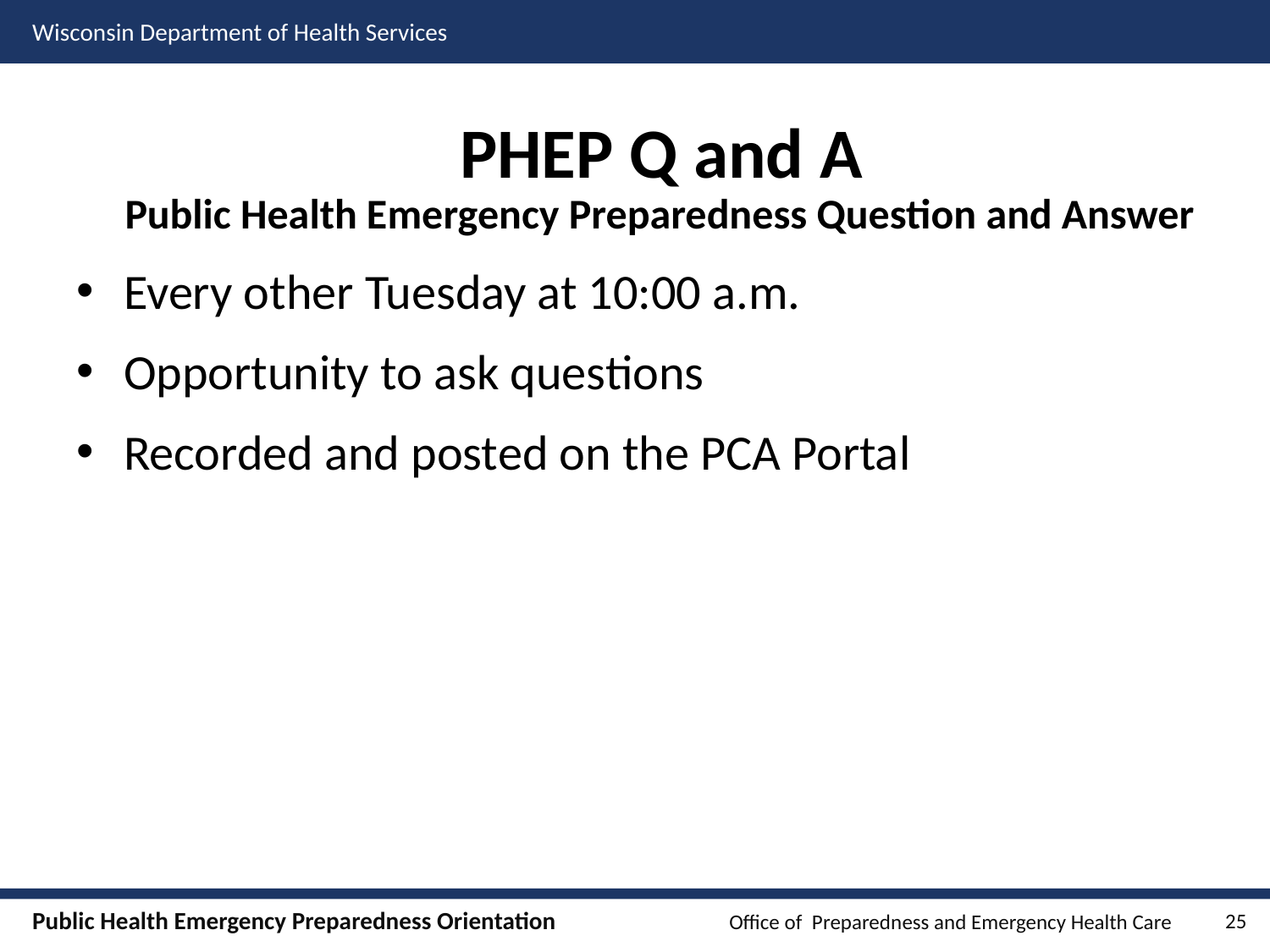

# PHEP Q and A
Public Health Emergency Preparedness Question and Answer
Every other Tuesday at 10:00 a.m.
Opportunity to ask questions
Recorded and posted on the PCA Portal
25